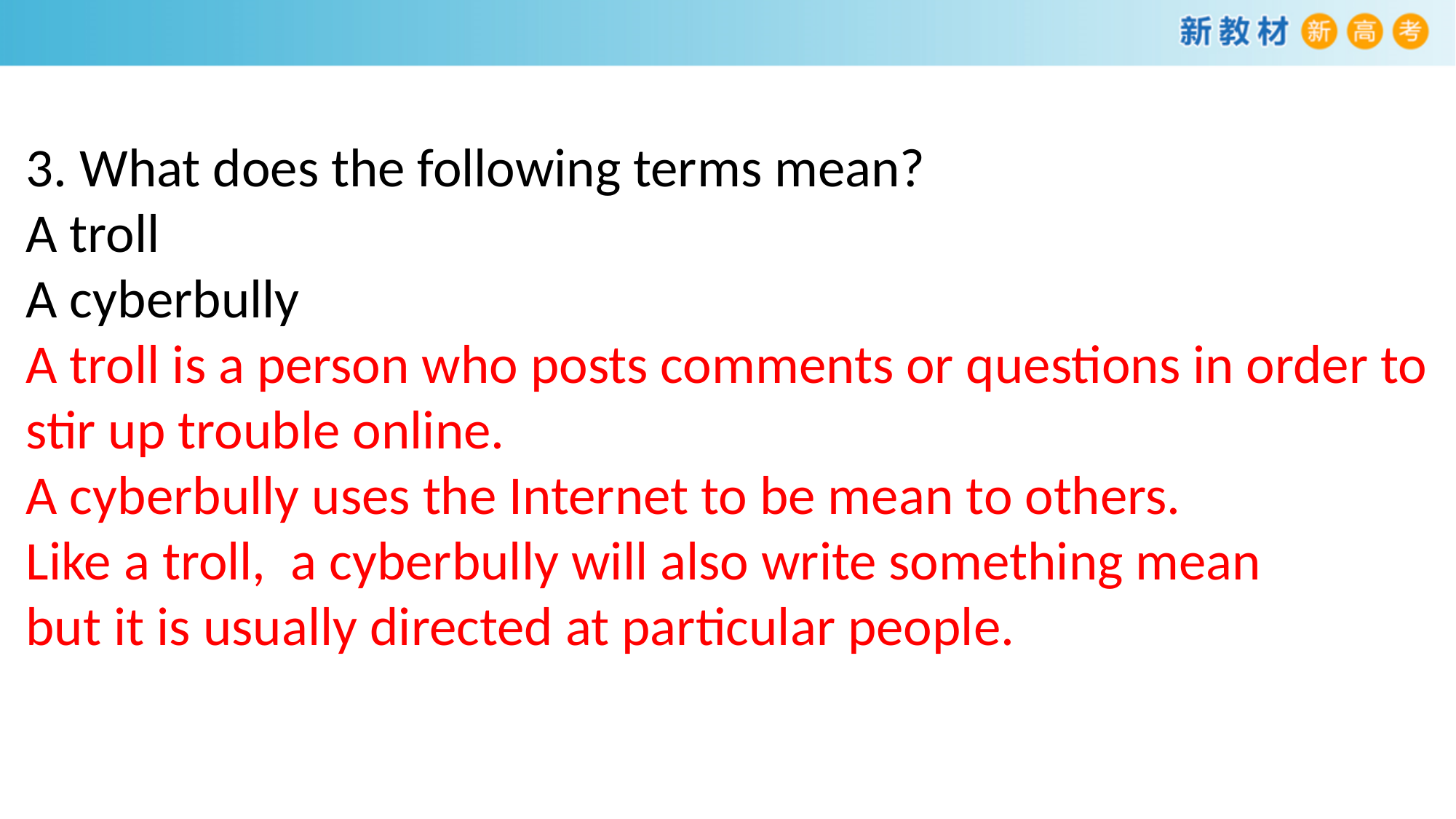

3. What does the following terms mean?
A troll
A cyberbully
A troll is a person who posts comments or questions in order to
stir up trouble online.
A cyberbully uses the Internet to be mean to others.
Like a troll,  a cyberbully will also write something mean
but it is usually directed at particular people.